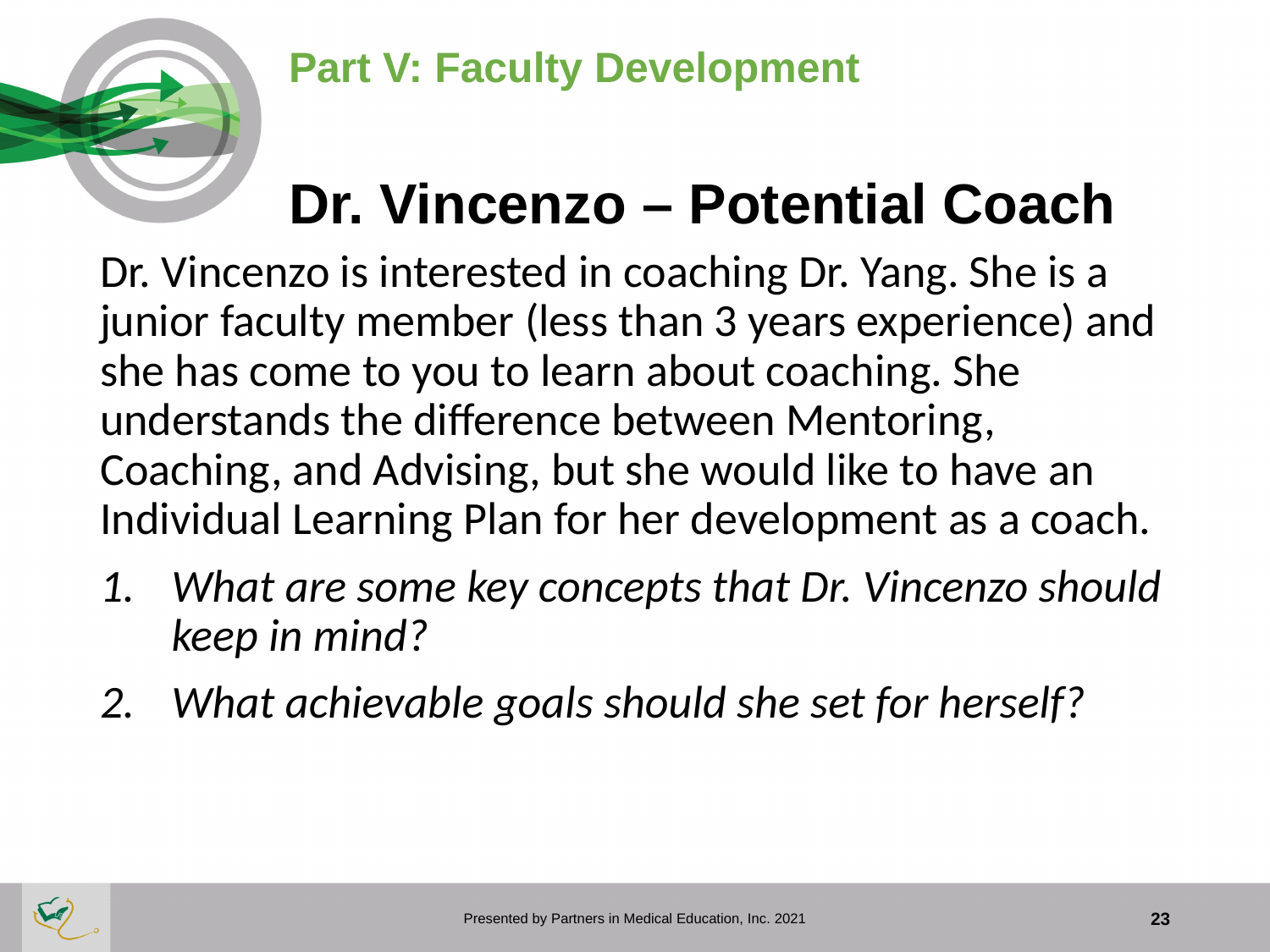

Part V: Faculty Development
# Dr. Vincenzo – Potential Coach
Dr. Vincenzo is interested in coaching Dr. Yang. She is a junior faculty member (less than 3 years experience) and she has come to you to learn about coaching. She understands the difference between Mentoring, Coaching, and Advising, but she would like to have an Individual Learning Plan for her development as a coach.
What are some key concepts that Dr. Vincenzo should keep in mind?
What achievable goals should she set for herself?

Presented by Partners in Medical Education, Inc. 2021
23